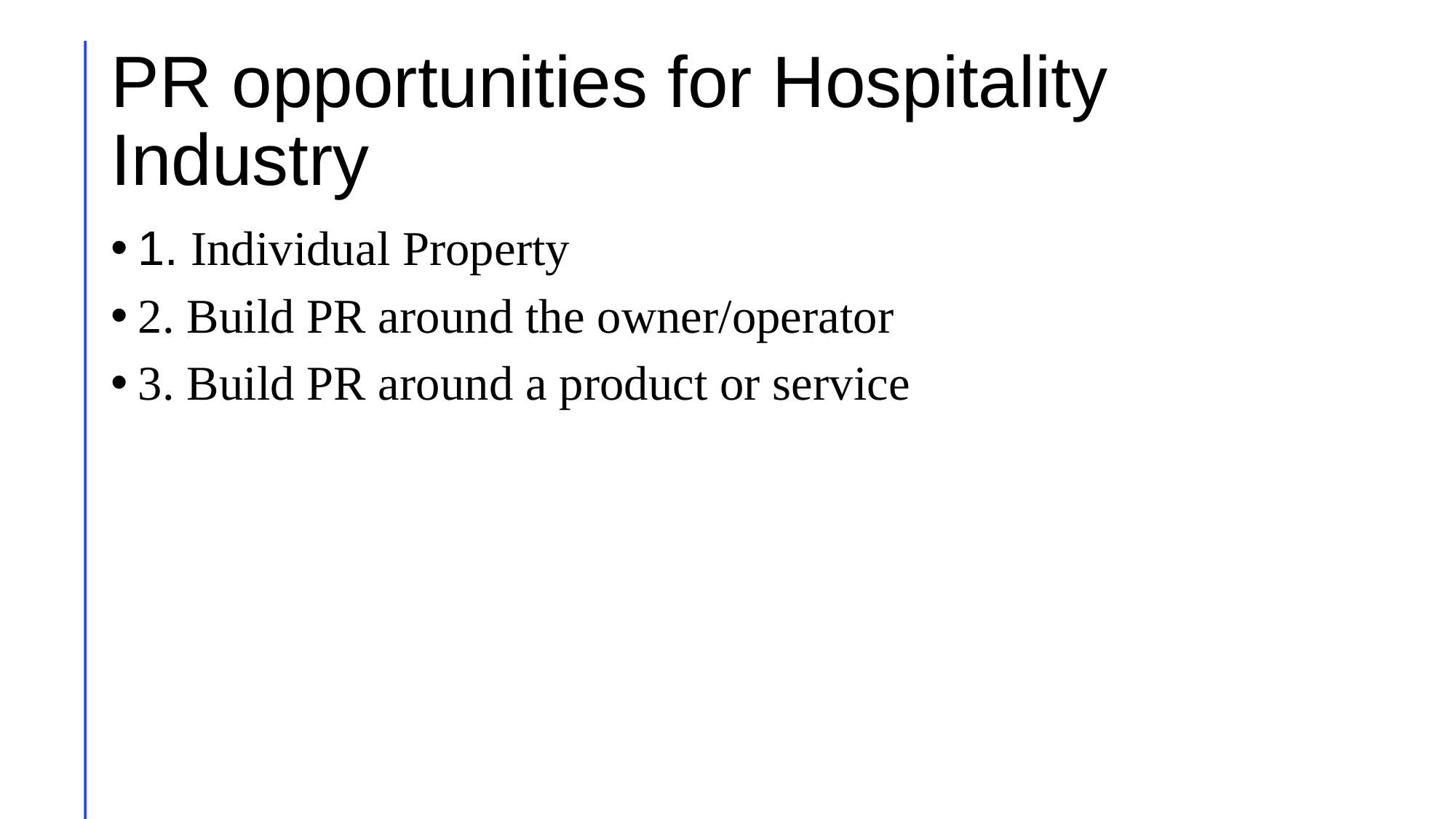

# PR opportunities for Hospitality Industry
1. Individual Property
2. Build PR around the owner/operator
3. Build PR around a product or service